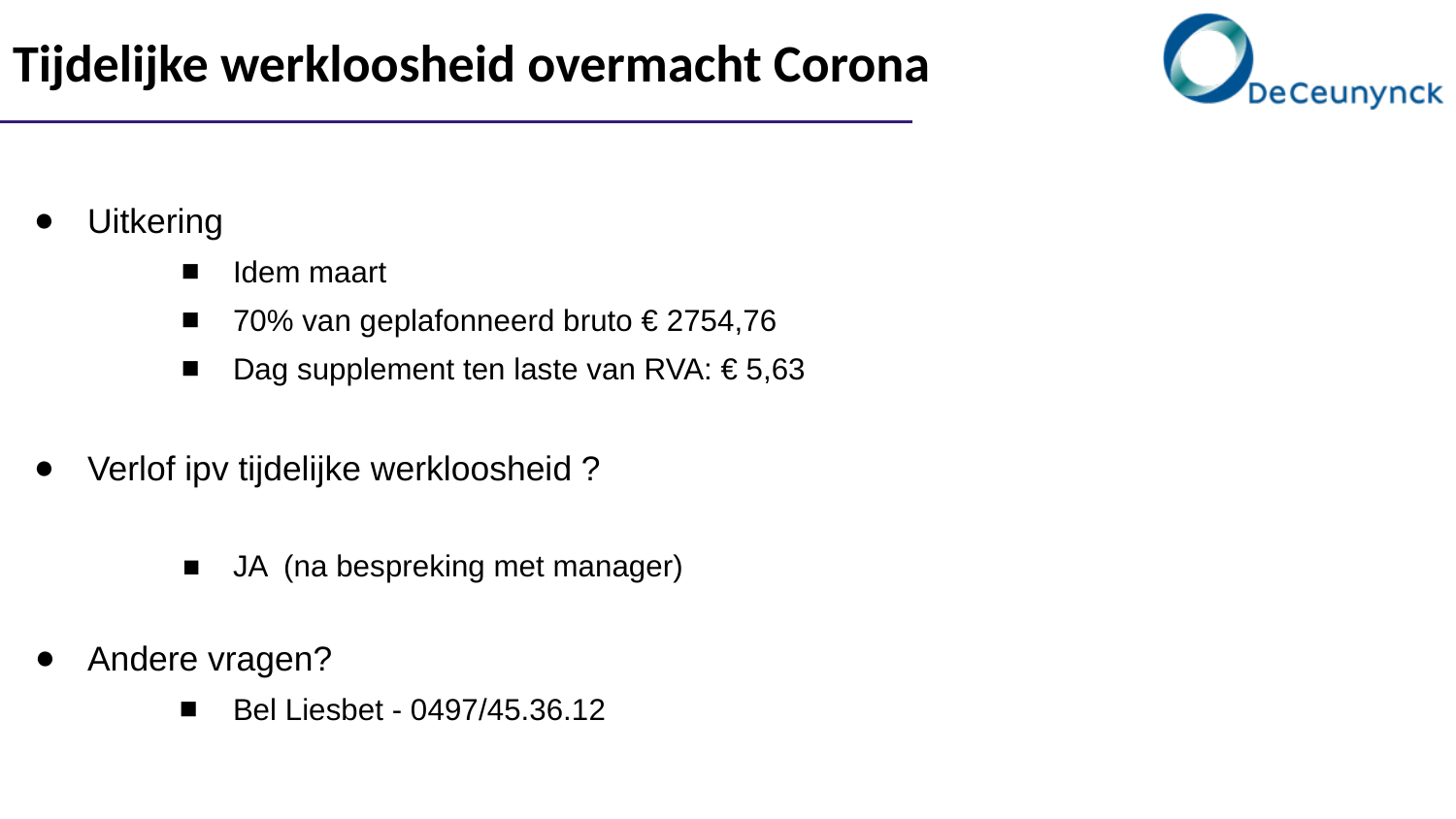

# Tijdelijke werkloosheid overmacht Corona

Uitkering
Idem maart
70% van geplafonneerd bruto € 2754,76
Dag supplement ten laste van RVA: € 5,63

Verlof ipv tijdelijke werkloosheid ?

JA  (na bespreking met manager)

Andere vragen?
Bel Liesbet - 0497/45.36.12